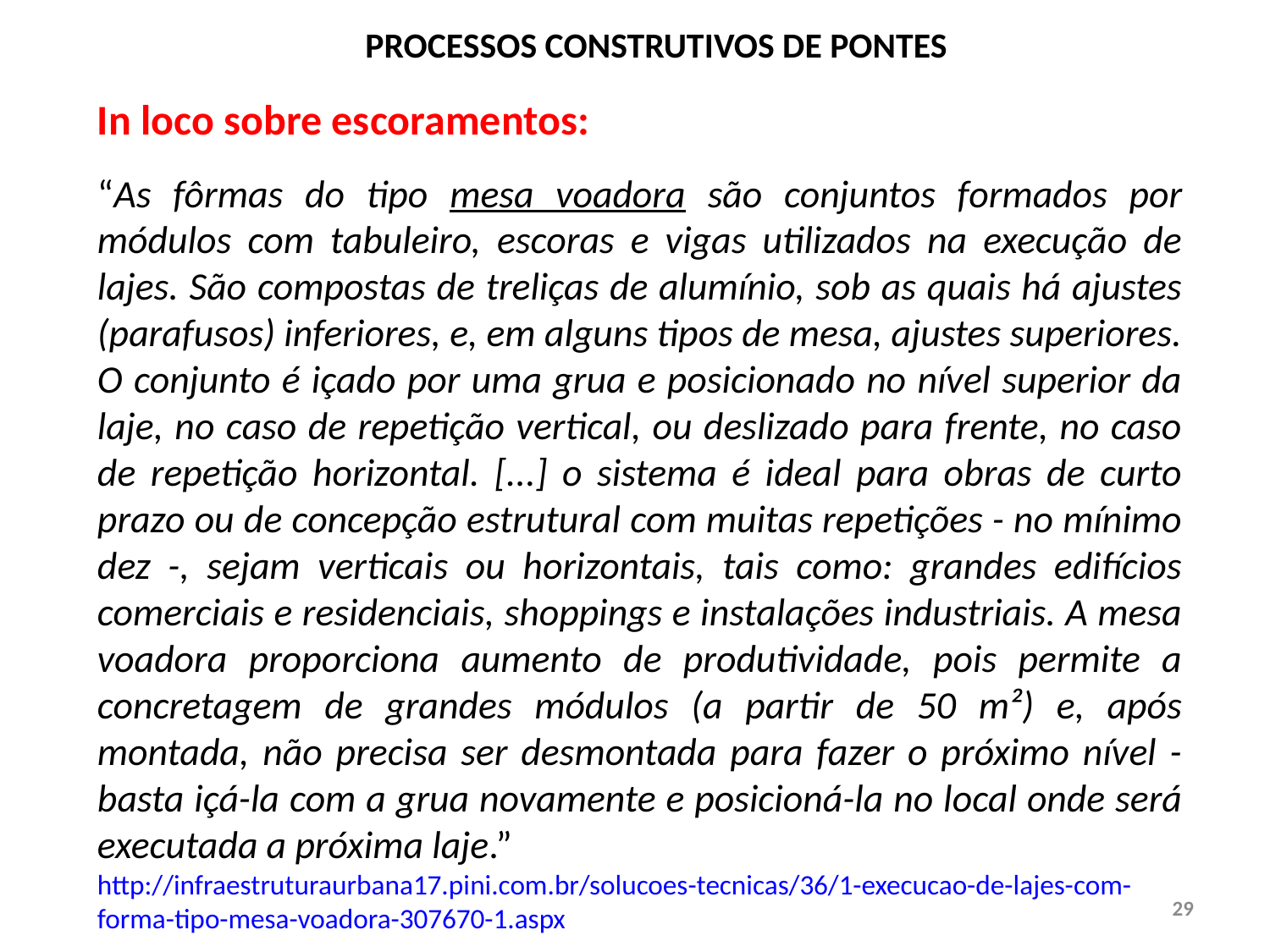

PROCESSOS CONSTRUTIVOS DE PONTES
In loco sobre escoramentos:

“As fôrmas do tipo mesa voadora são conjuntos formados por módulos com tabuleiro, escoras e vigas utilizados na execução de lajes. São compostas de treliças de alumínio, sob as quais há ajustes (parafusos) inferiores, e, em alguns tipos de mesa, ajustes superiores. O conjunto é içado por uma grua e posicionado no nível superior da laje, no caso de repetição vertical, ou deslizado para frente, no caso de repetição horizontal. [...] o sistema é ideal para obras de curto prazo ou de concepção estrutural com muitas repetições - no mínimo dez -, sejam verticais ou horizontais, tais como: grandes edifícios comerciais e residenciais, shoppings e instalações industriais. A mesa voadora proporciona aumento de produtividade, pois permite a concretagem de grandes módulos (a partir de 50 m²) e, após montada, não precisa ser desmontada para fazer o próximo nível - basta içá-la com a grua novamente e posicioná-la no local onde será executada a próxima laje.”
http://infraestruturaurbana17.pini.com.br/solucoes-tecnicas/36/1-execucao-de-lajes-com-forma-tipo-mesa-voadora-307670-1.aspx
29